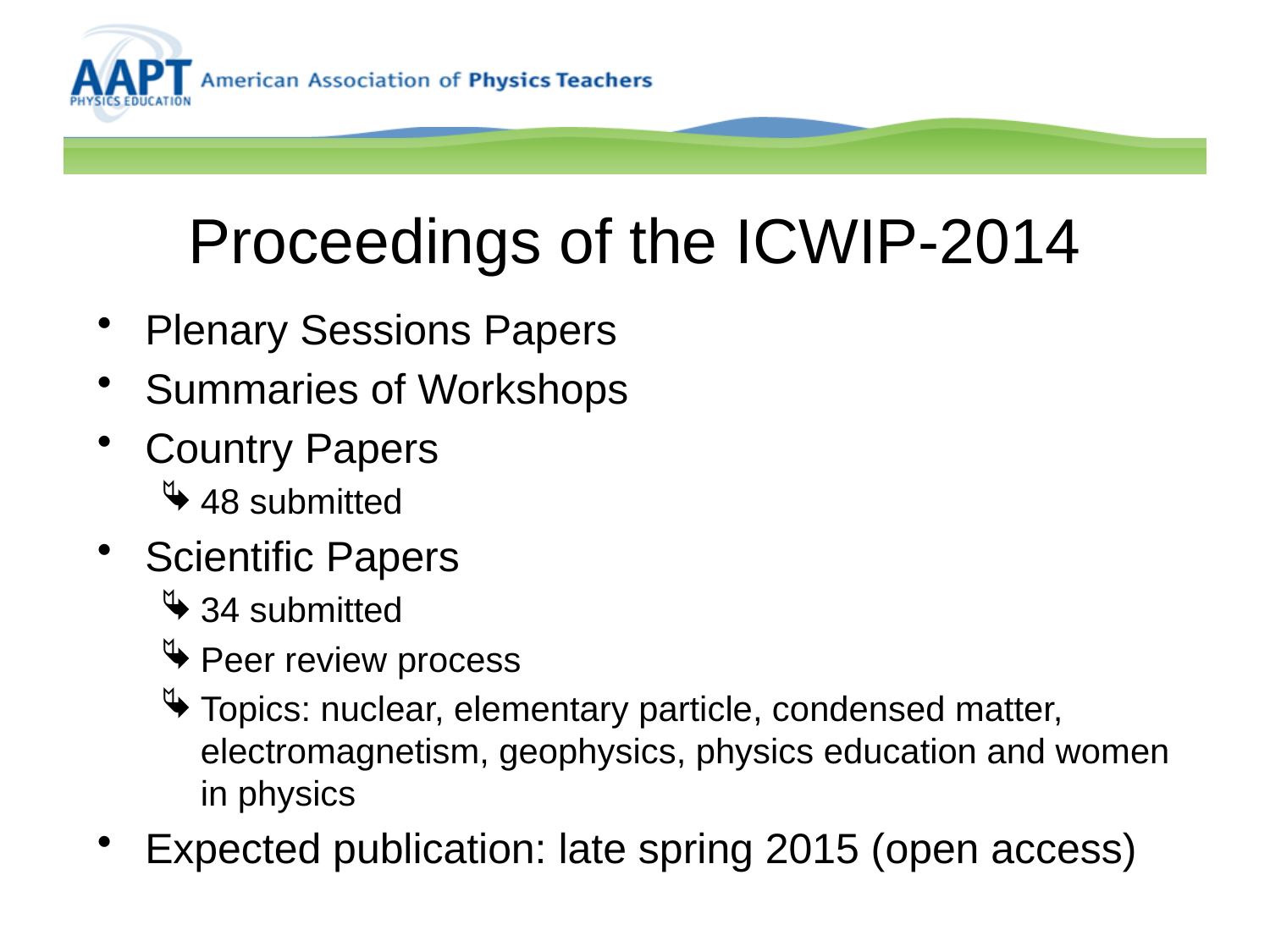

# Proceedings of the ICWIP-2014
Plenary Sessions Papers
Summaries of Workshops
Country Papers
48 submitted
Scientific Papers
34 submitted
Peer review process
Topics: nuclear, elementary particle, condensed matter, electromagnetism, geophysics, physics education and women in physics
Expected publication: late spring 2015 (open access)